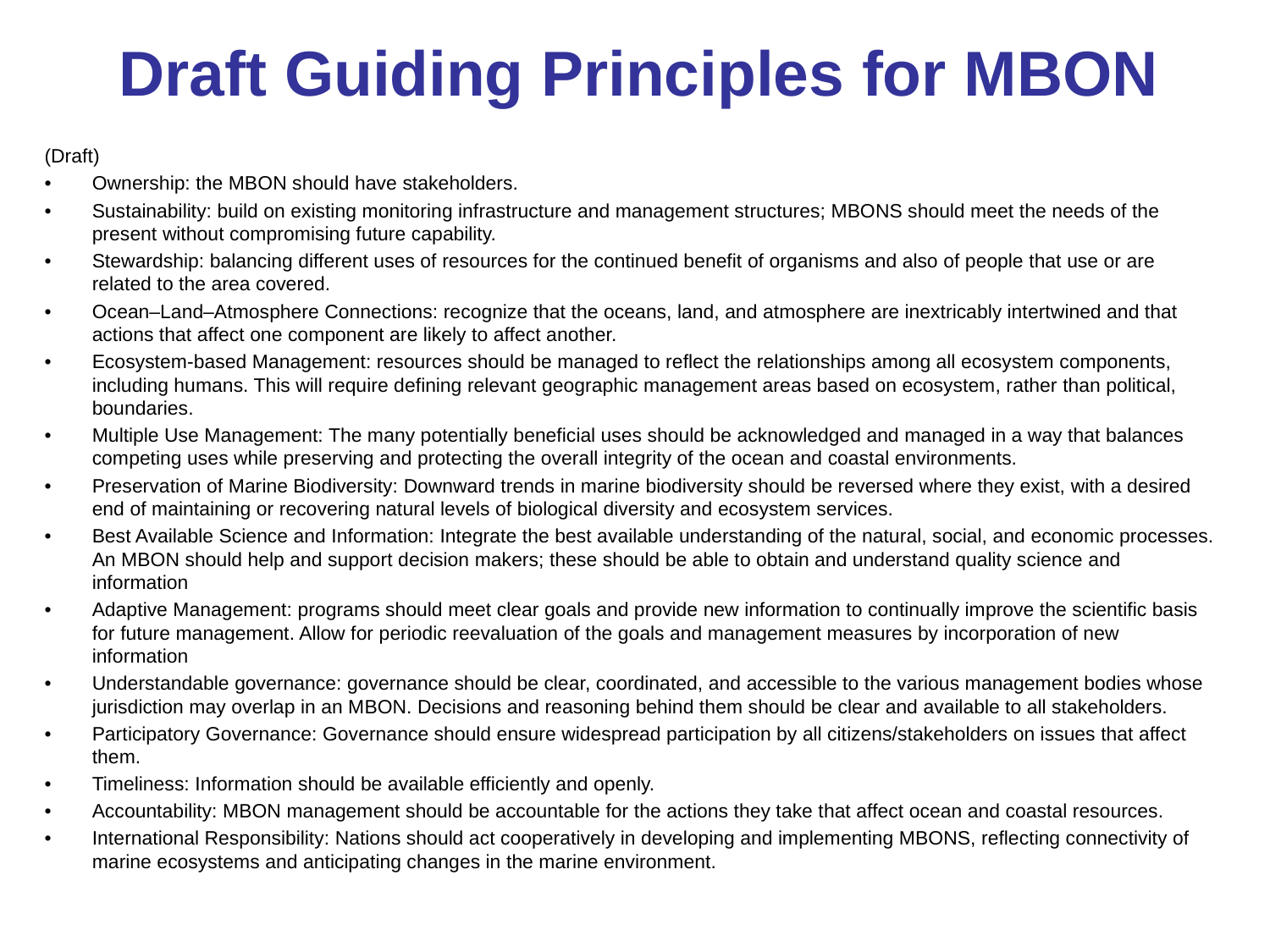

Draft Guiding Principles for MBON
(Draft)
•	Ownership: the MBON should have stakeholders.
•	Sustainability: build on existing monitoring infrastructure and management structures; MBONS should meet the needs of the present without compromising future capability.
•	Stewardship: balancing different uses of resources for the continued benefit of organisms and also of people that use or are related to the area covered.
•	Ocean–Land–Atmosphere Connections: recognize that the oceans, land, and atmosphere are inextricably intertwined and that actions that affect one component are likely to affect another.
•	Ecosystem-based Management: resources should be managed to reflect the relationships among all ecosystem components, including humans. This will require defining relevant geographic management areas based on ecosystem, rather than political, boundaries.
•	Multiple Use Management: The many potentially beneficial uses should be acknowledged and managed in a way that balances competing uses while preserving and protecting the overall integrity of the ocean and coastal environments.
•	Preservation of Marine Biodiversity: Downward trends in marine biodiversity should be reversed where they exist, with a desired end of maintaining or recovering natural levels of biological diversity and ecosystem services.
•	Best Available Science and Information: Integrate the best available understanding of the natural, social, and economic processes. An MBON should help and support decision makers; these should be able to obtain and understand quality science and information
•	Adaptive Management: programs should meet clear goals and provide new information to continually improve the scientific basis for future management. Allow for periodic reevaluation of the goals and management measures by incorporation of new information
•	Understandable governance: governance should be clear, coordinated, and accessible to the various management bodies whose jurisdiction may overlap in an MBON. Decisions and reasoning behind them should be clear and available to all stakeholders.
•	Participatory Governance: Governance should ensure widespread participation by all citizens/stakeholders on issues that affect them.
•	Timeliness: Information should be available efficiently and openly.
•	Accountability: MBON management should be accountable for the actions they take that affect ocean and coastal resources.
•	International Responsibility: Nations should act cooperatively in developing and implementing MBONS, reflecting connectivity of marine ecosystems and anticipating changes in the marine environment.